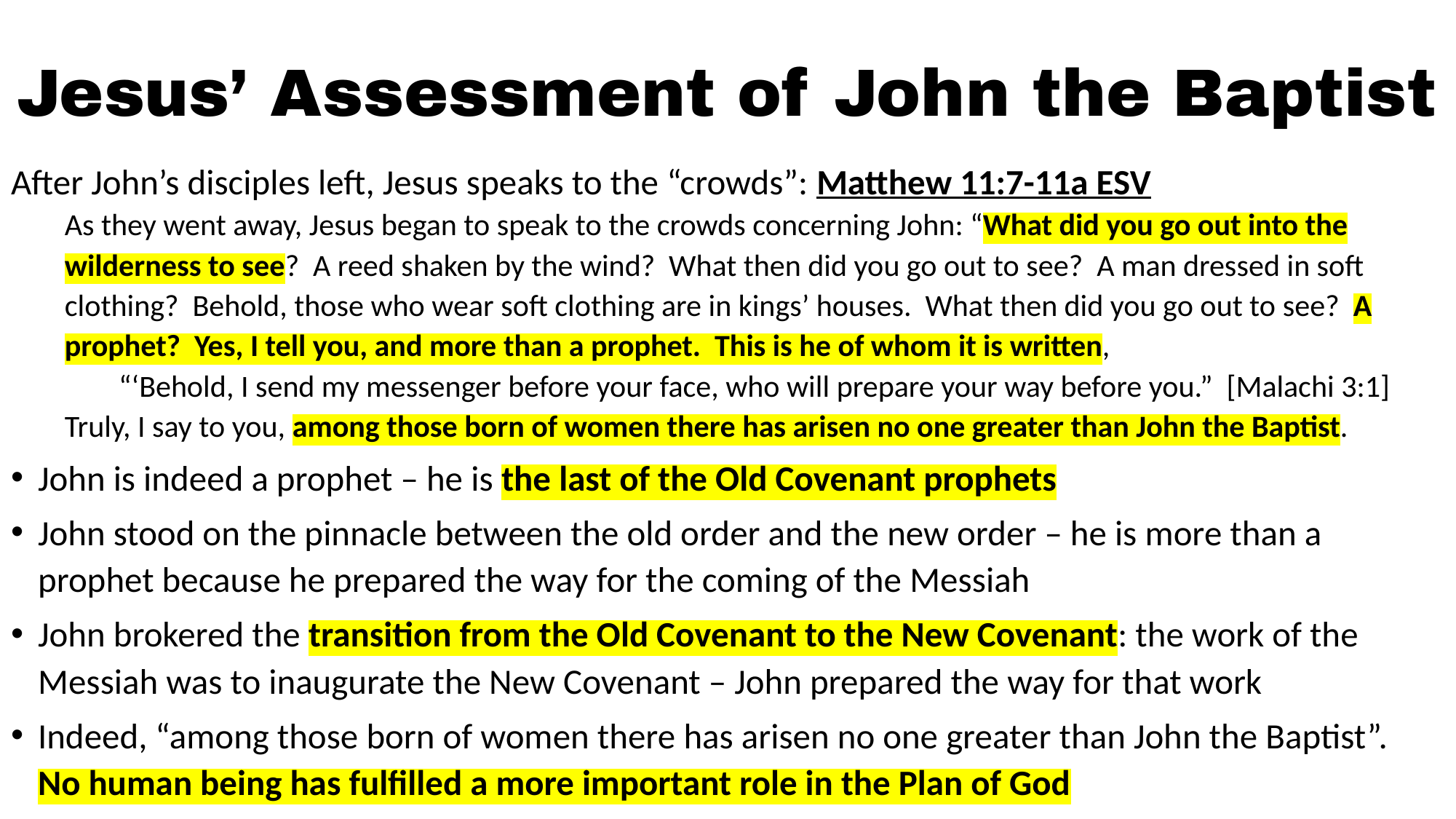

# Jesus’ Assessment of John the Baptist
After John’s disciples left, Jesus speaks to the “crowds”: Matthew 11:7-11a ESV
As they went away, Jesus began to speak to the crowds concerning John: “What did you go out into the wilderness to see?  A reed shaken by the wind?  What then did you go out to see?  A man dressed in soft clothing?  Behold, those who wear soft clothing are in kings’ houses.  What then did you go out to see?  A prophet?  Yes, I tell you, and more than a prophet.  This is he of whom it is written,
“‘Behold, I send my messenger before your face, who will prepare your way before you.”  [Malachi 3:1]
Truly, I say to you, among those born of women there has arisen no one greater than John the Baptist.
John is indeed a prophet – he is the last of the Old Covenant prophets
John stood on the pinnacle between the old order and the new order – he is more than a prophet because he prepared the way for the coming of the Messiah
John brokered the transition from the Old Covenant to the New Covenant: the work of the Messiah was to inaugurate the New Covenant – John prepared the way for that work
Indeed, “among those born of women there has arisen no one greater than John the Baptist”.  No human being has fulfilled a more important role in the Plan of God